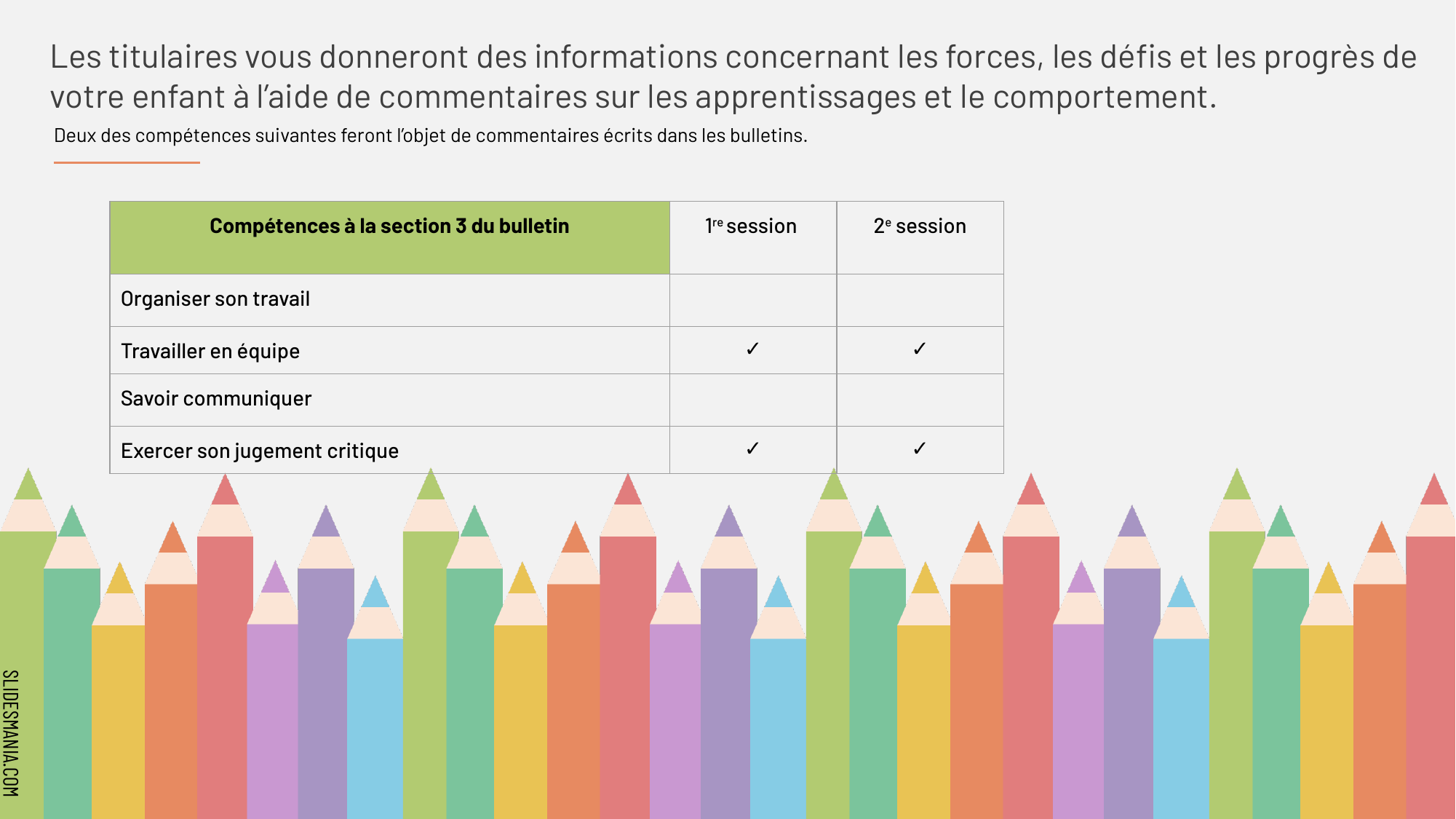

Les titulaires vous donneront des informations concernant les forces, les défis et les progrès de votre enfant à l’aide de commentaires sur les apprentissages et le comportement.
 Deux des compétences suivantes feront l’objet de commentaires écrits dans les bulletins.
| Compétences à la section 3 du bulletin | 1re session | 2e session |
| --- | --- | --- |
| Organiser son travail |  |  |
| Travailler en équipe | ✓ | ✓ |
| Savoir communiquer |  |  |
| Exercer son jugement critique | ✓ | ✓ |